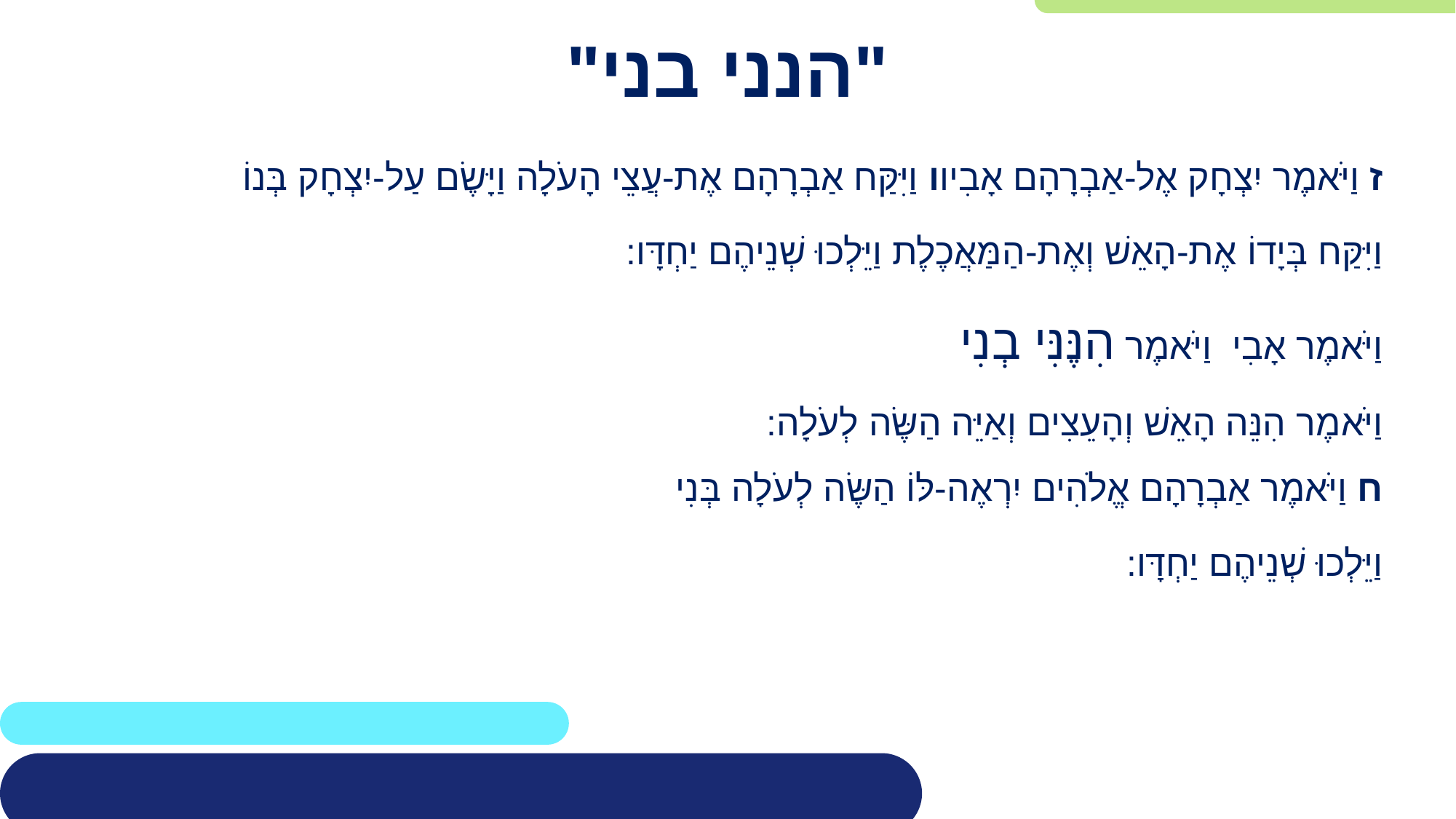

# "הנני בני"
ז וַיֹּאמֶר יִצְחָק אֶל-אַבְרָהָם אָבִיוו וַיִּקַּח אַבְרָהָם אֶת-עֲצֵי הָעֹלָה וַיָּשֶׂם עַל-יִצְחָק בְּנוֹ
וַיִּקַּח בְּיָדוֹ אֶת-הָאֵשׁ וְאֶת-הַמַּאֲכֶלֶת וַיֵּלְכוּ שְׁנֵיהֶם יַחְדָּו:
וַיֹּאמֶר אָבִי  וַיֹּאמֶר הִנֶּנִּי בְנִי
וַיֹּאמֶר הִנֵּה הָאֵשׁ וְהָעֵצִים וְאַיֵּה הַשֶּׂה לְעֹלָה:
ח וַיֹּאמֶר אַבְרָהָם אֱלֹהִים יִרְאֶה-לּוֹ הַשֶּׂה לְעֹלָה בְּנִי
וַיֵּלְכוּ שְׁנֵיהֶם יַחְדָּו: